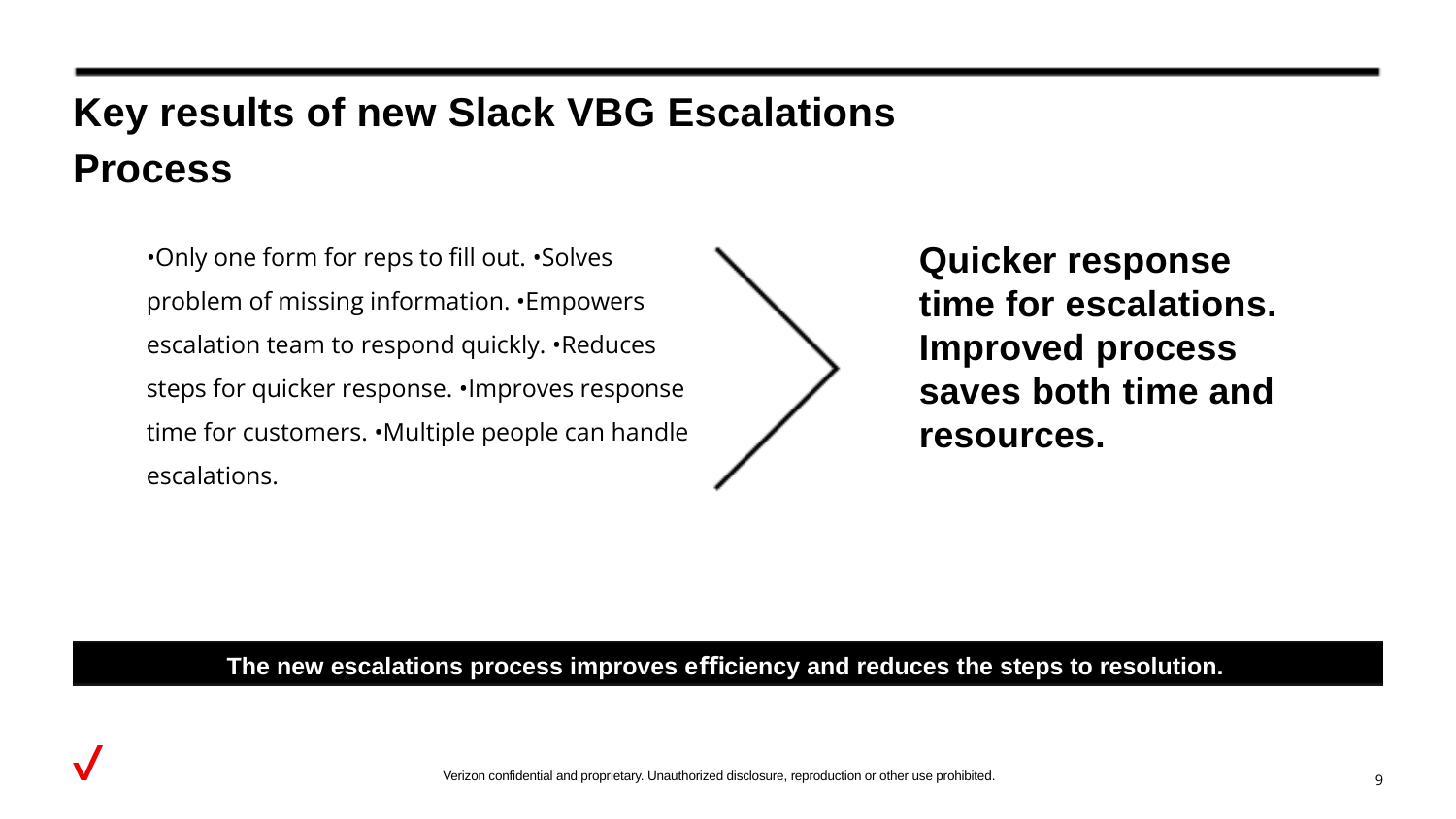

Key results of new Slack VBG Escalations Process

•Only one form for reps to fill out. •Solves problem of missing information. •Empowers escalation team to respond quickly. •Reduces steps for quicker response. •Improves response time for customers. •Multiple people can handle escalations.
Quicker response time for escalations.  Improved process saves both time and resources.

The new escalations process improves eﬃciency and reduces the steps to resolution.

Verizon confidential and proprietary. Unauthorized disclosure, reproduction or other use prohibited.
9